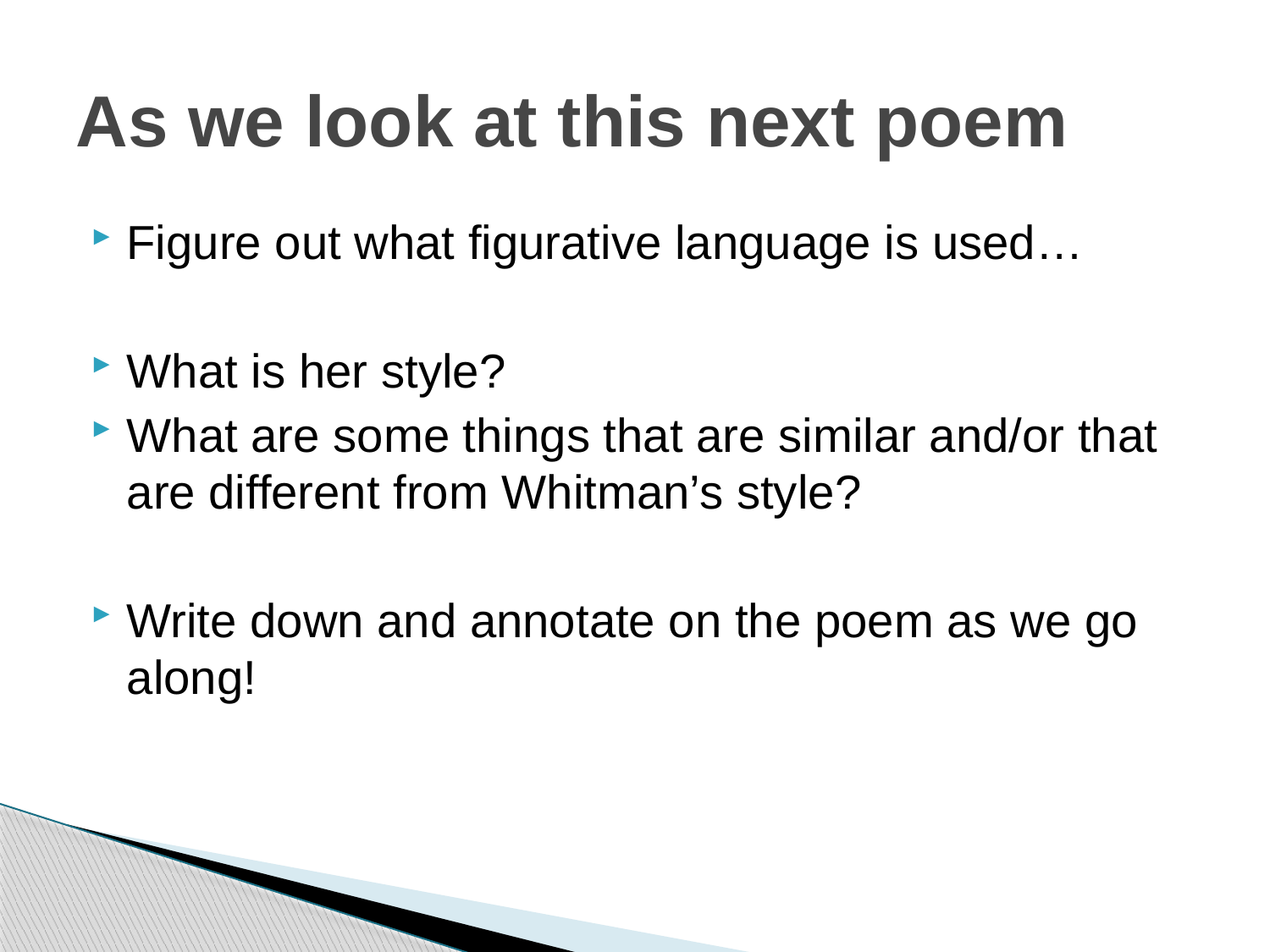

# As we look at this next poem
Figure out what figurative language is used…

What is her style?
What are some things that are similar and/or that are different from Whitman’s style?

Write down and annotate on the poem as we go along!